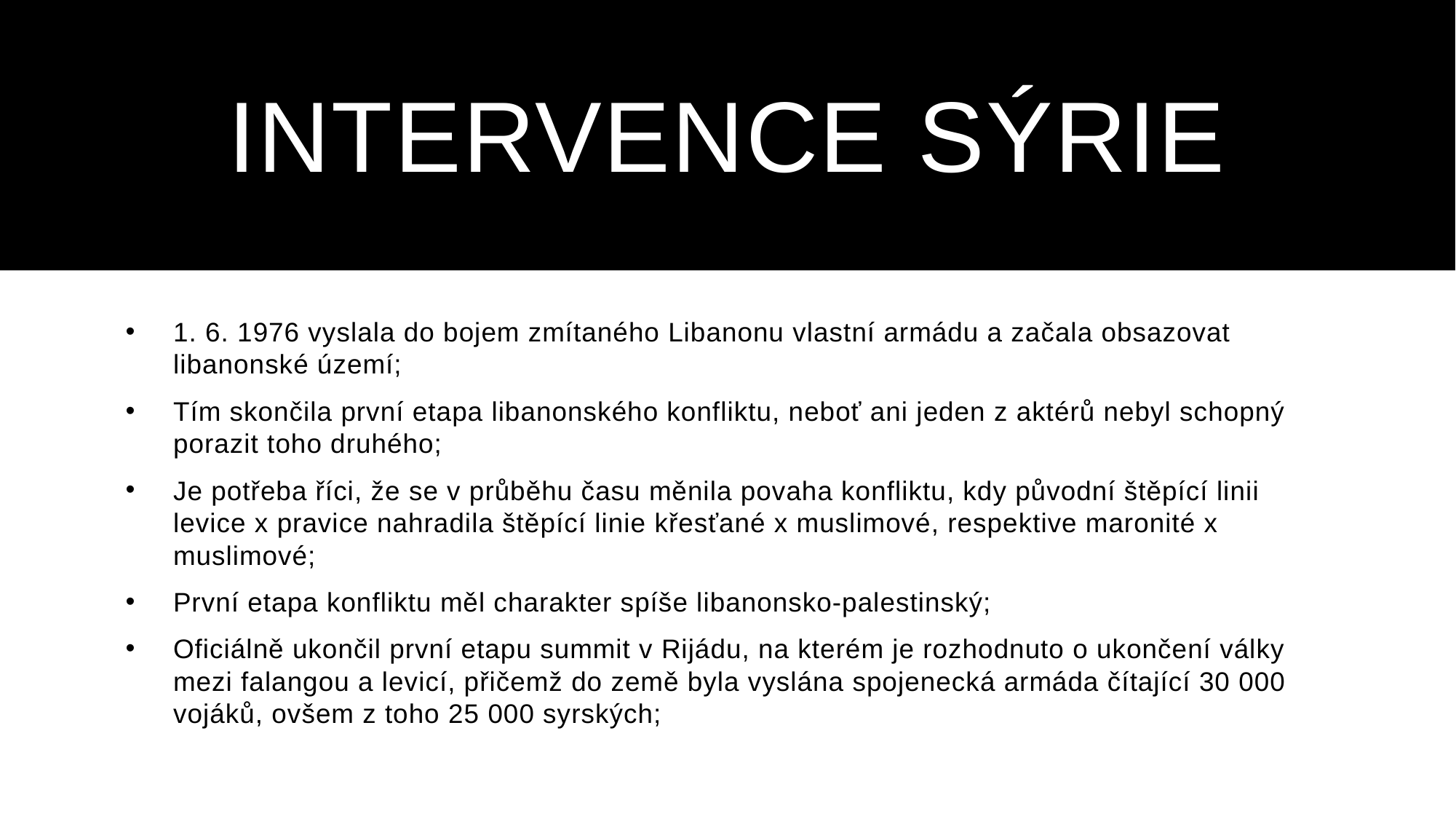

# Intervence sýrie
1. 6. 1976 vyslala do bojem zmítaného Libanonu vlastní armádu a začala obsazovat libanonské území;
Tím skončila první etapa libanonského konfliktu, neboť ani jeden z aktérů nebyl schopný porazit toho druhého;
Je potřeba říci, že se v průběhu času měnila povaha konfliktu, kdy původní štěpící linii levice x pravice nahradila štěpící linie křesťané x muslimové, respektive maronité x muslimové;
První etapa konfliktu měl charakter spíše libanonsko-palestinský;
Oficiálně ukončil první etapu summit v Rijádu, na kterém je rozhodnuto o ukončení války mezi falangou a levicí, přičemž do země byla vyslána spojenecká armáda čítající 30 000 vojáků, ovšem z toho 25 000 syrských;